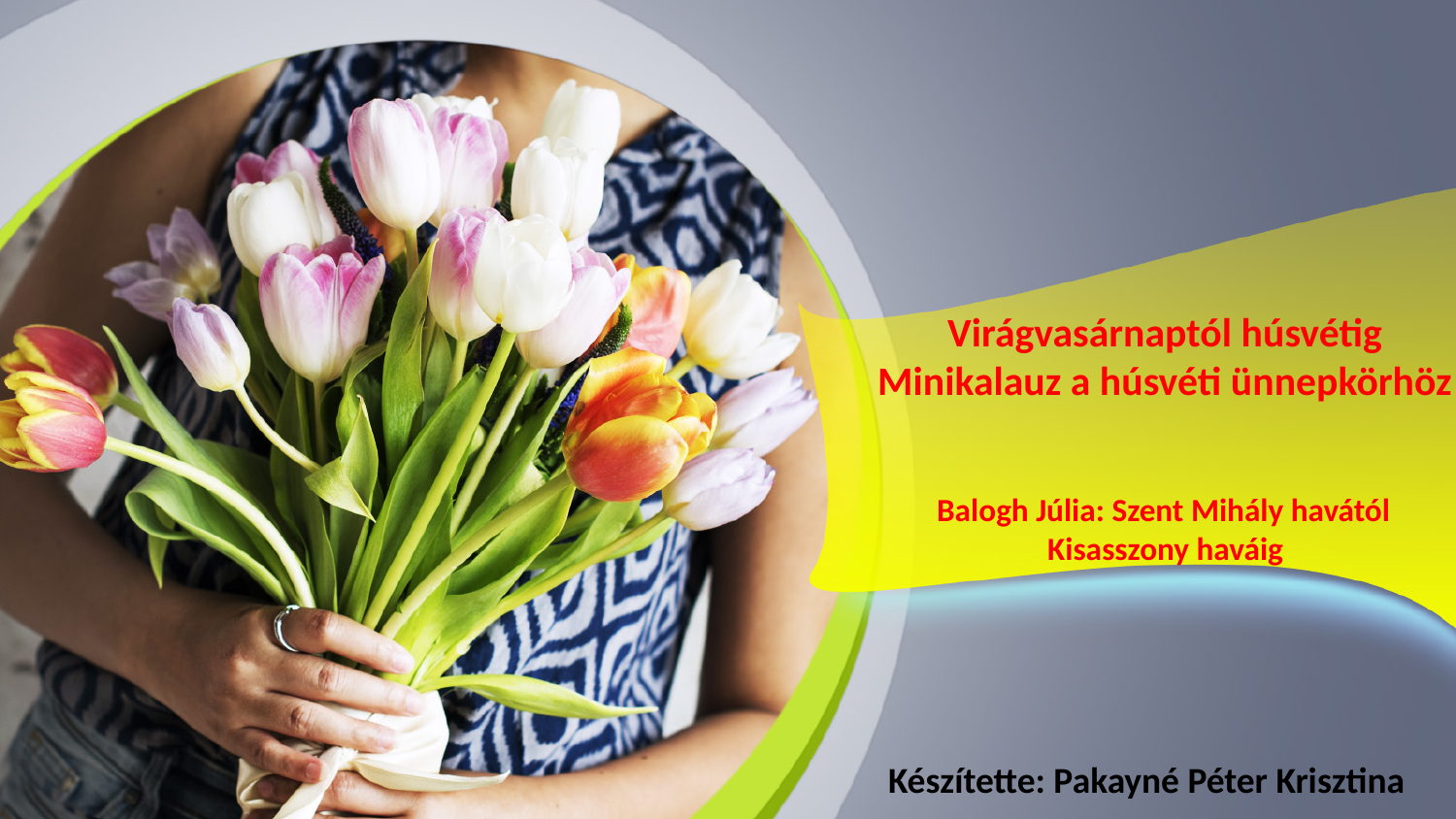

Virágvasárnaptól húsvétig
Minikalauz a húsvéti ünnepkörhöz
Balogh Júlia: Szent Mihály havától
Kisasszony haváig
Készítette: Pakayné Péter Krisztina